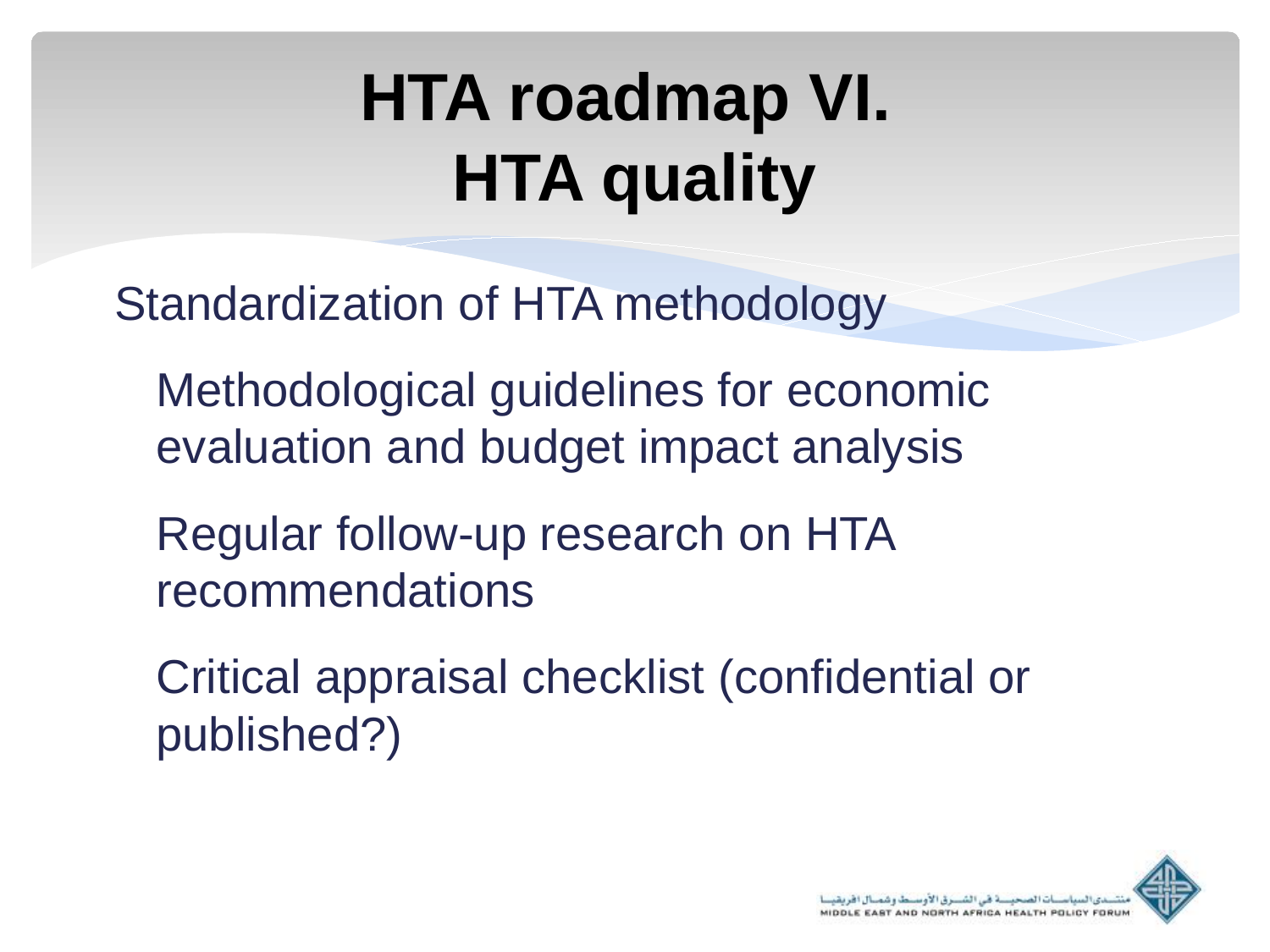

# HTA roadmap VI. HTA quality
Standardization of HTA methodology
Methodological guidelines for economic evaluation and budget impact analysis
Regular follow-up research on HTA recommendations
Critical appraisal checklist (confidential or published?)